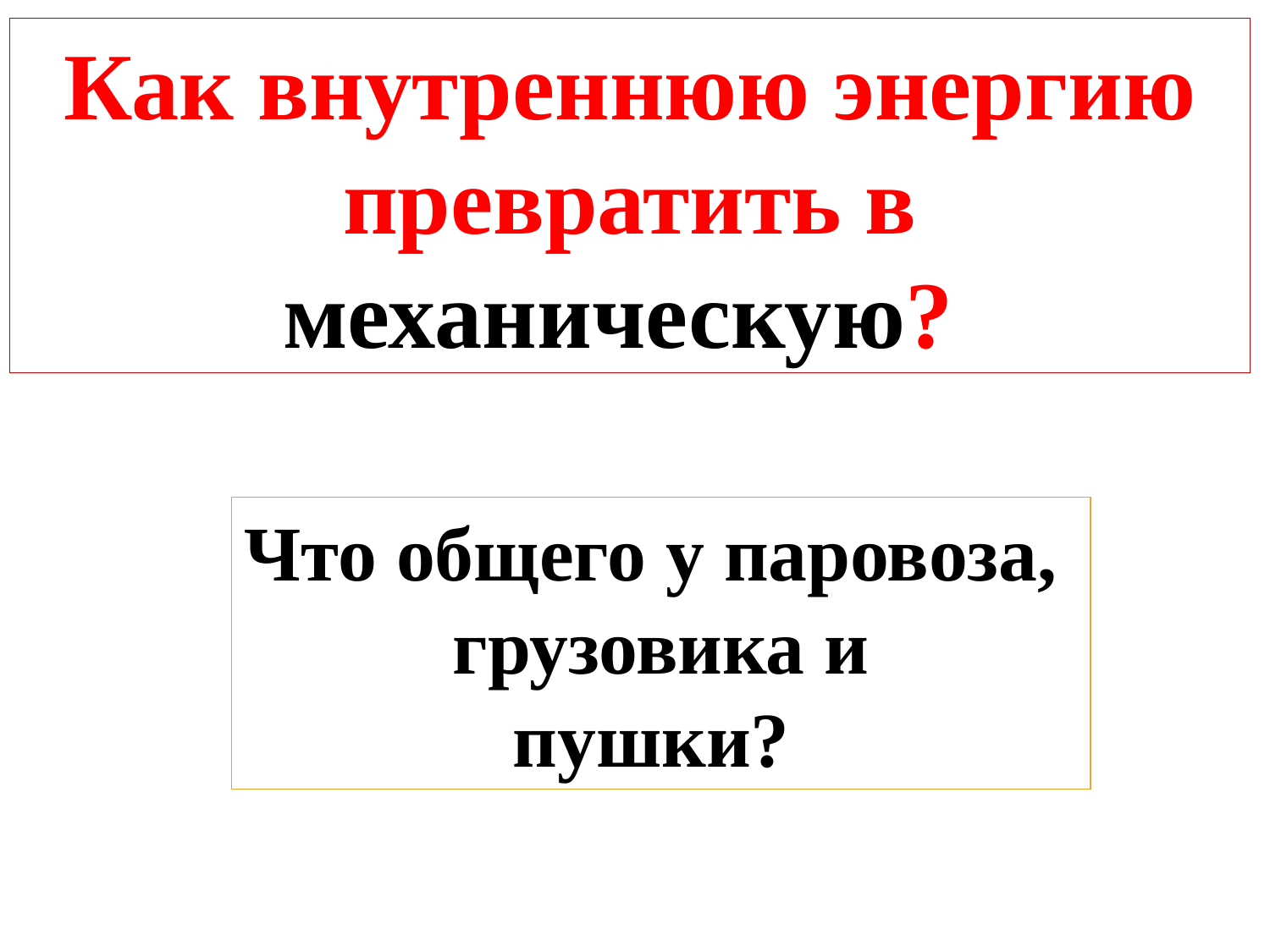

Как внутреннюю энергию превратить в механическую?
Что общего у паровоза,
 грузовика и
пушки?